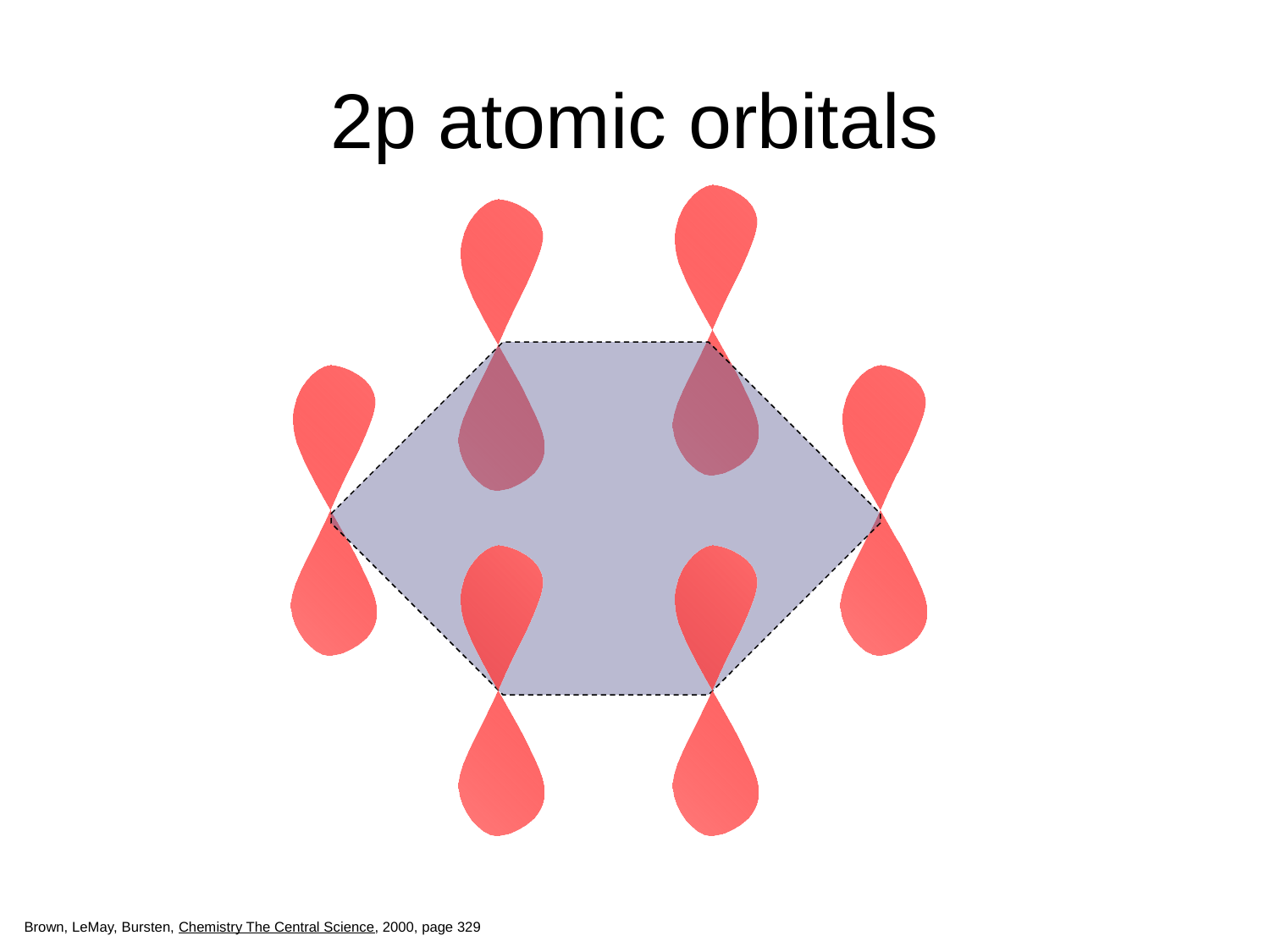

# 2p atomic orbitals

Brown, LeMay, Bursten, Chemistry The Central Science, 2000, page 329